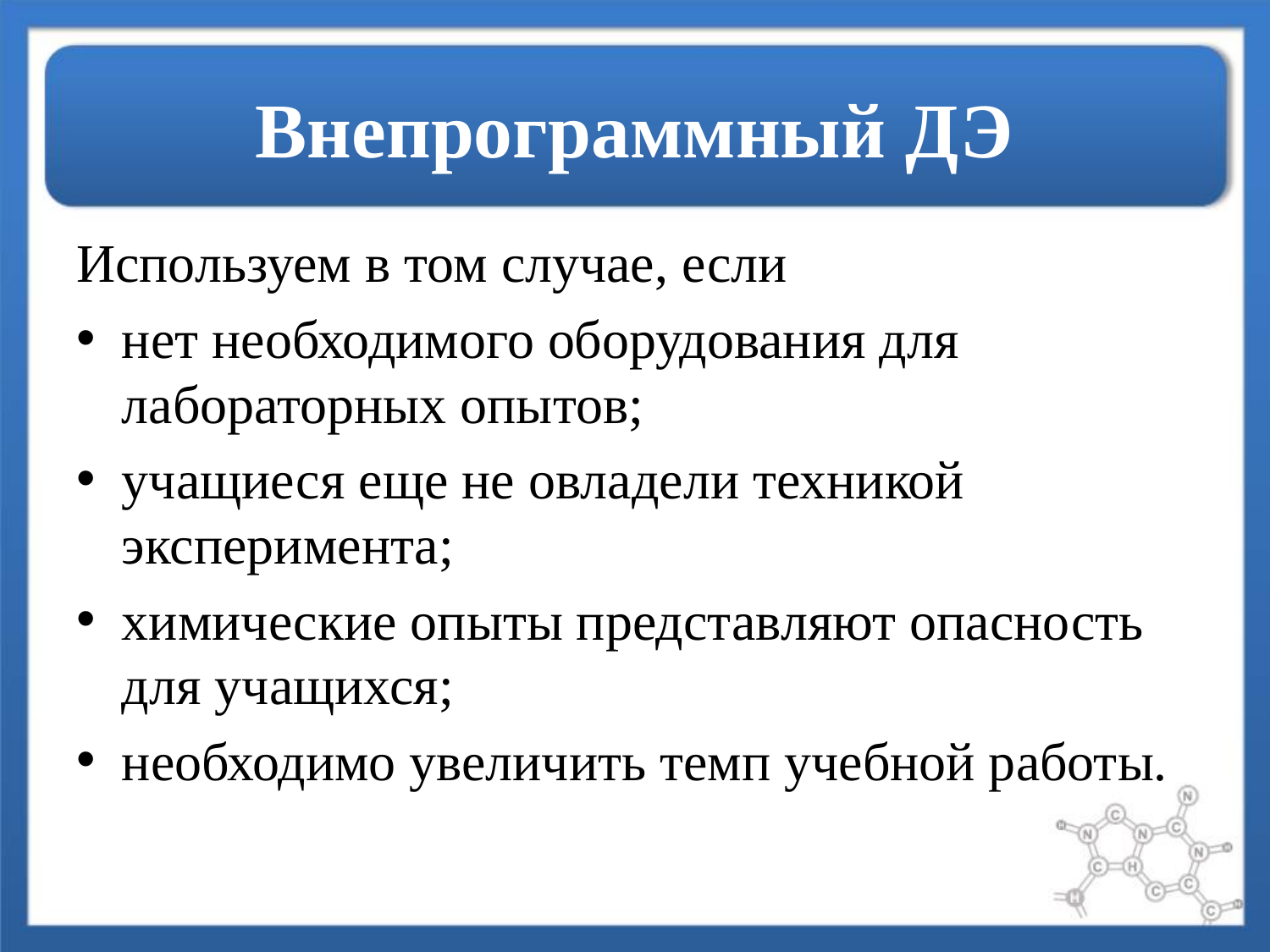

# Внепрограммный ДЭ
Используем в том случае, если
нет необходимого оборудования для лабораторных опытов;
учащиеся еще не овладели техникой эксперимента;
химические опыты представляют опасность для учащихся;
необходимо увеличить темп учебной работы.